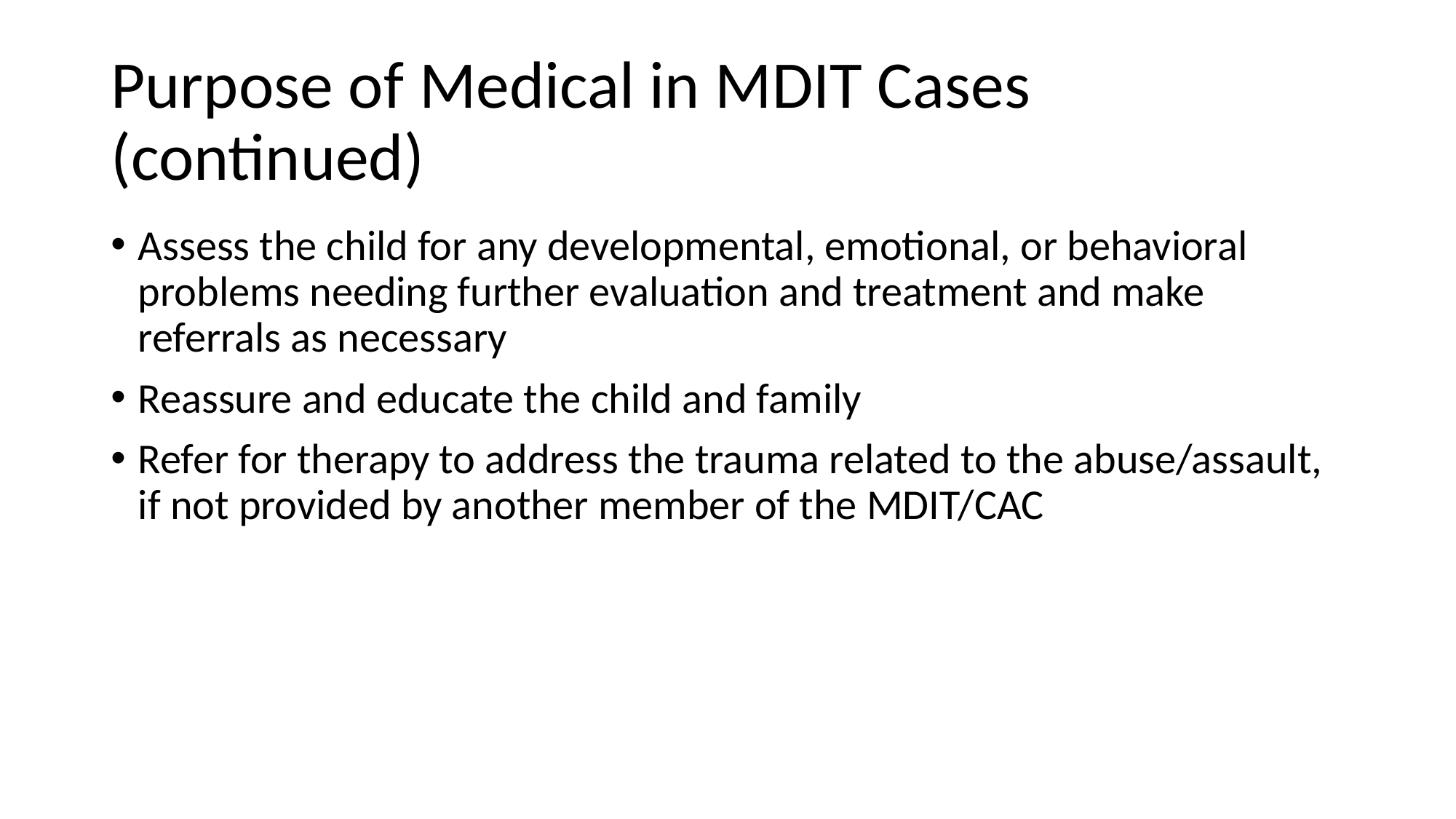

# Purpose of Medical in MDIT Cases (continued)
Assess the child for any developmental, emotional, or behavioral problems needing further evaluation and treatment and make referrals as necessary
Reassure and educate the child and family
Refer for therapy to address the trauma related to the abuse/assault, if not provided by another member of the MDIT/CAC